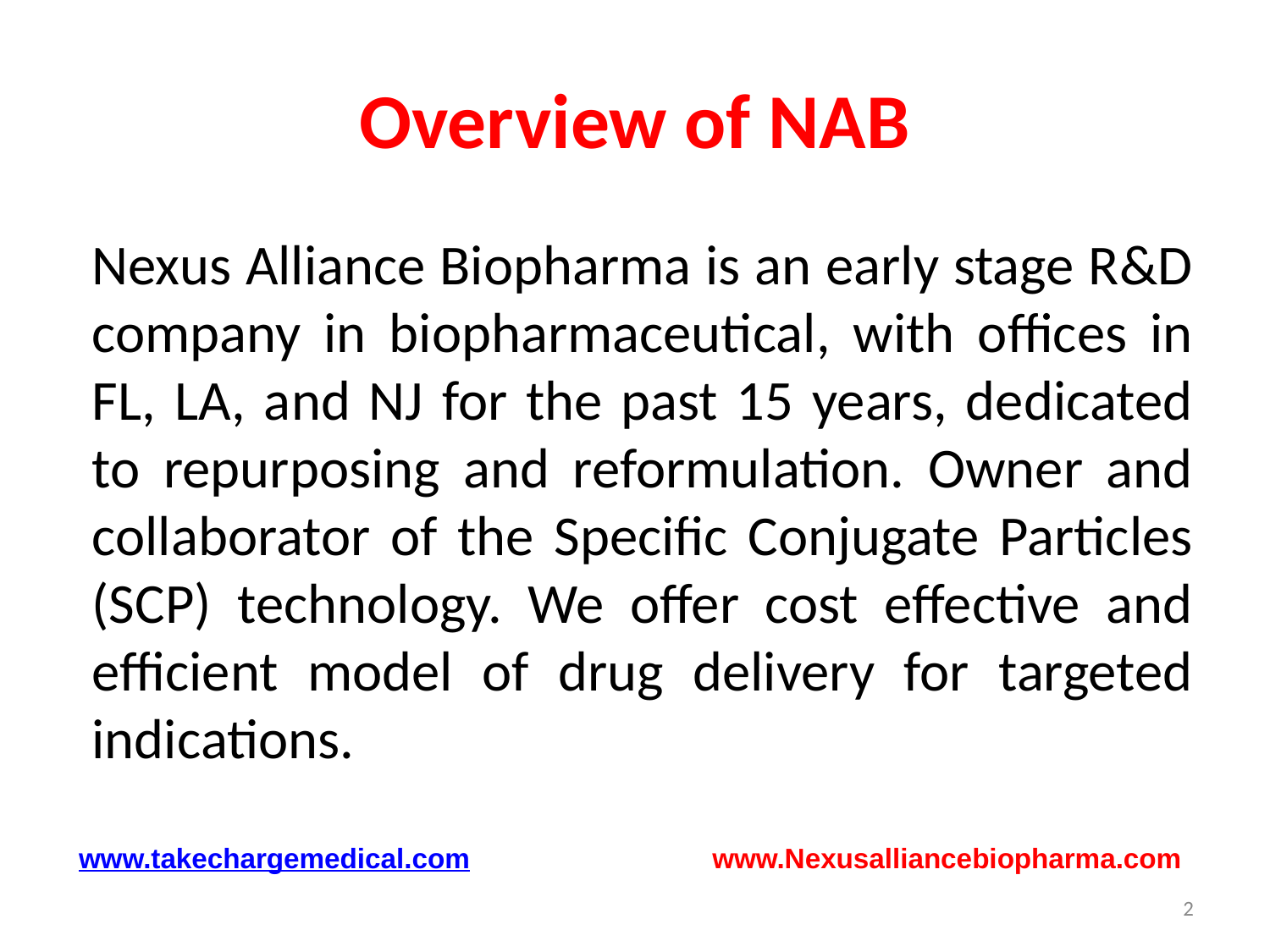

# Overview of NAB
Nexus Alliance Biopharma is an early stage R&D company in biopharmaceutical, with offices in FL, LA, and NJ for the past 15 years, dedicated to repurposing and reformulation. Owner and collaborator of the Specific Conjugate Particles (SCP) technology. We offer cost effective and efficient model of drug delivery for targeted indications.

www.takechargemedical.com                               www.Nexusalliancebiopharma.com
2